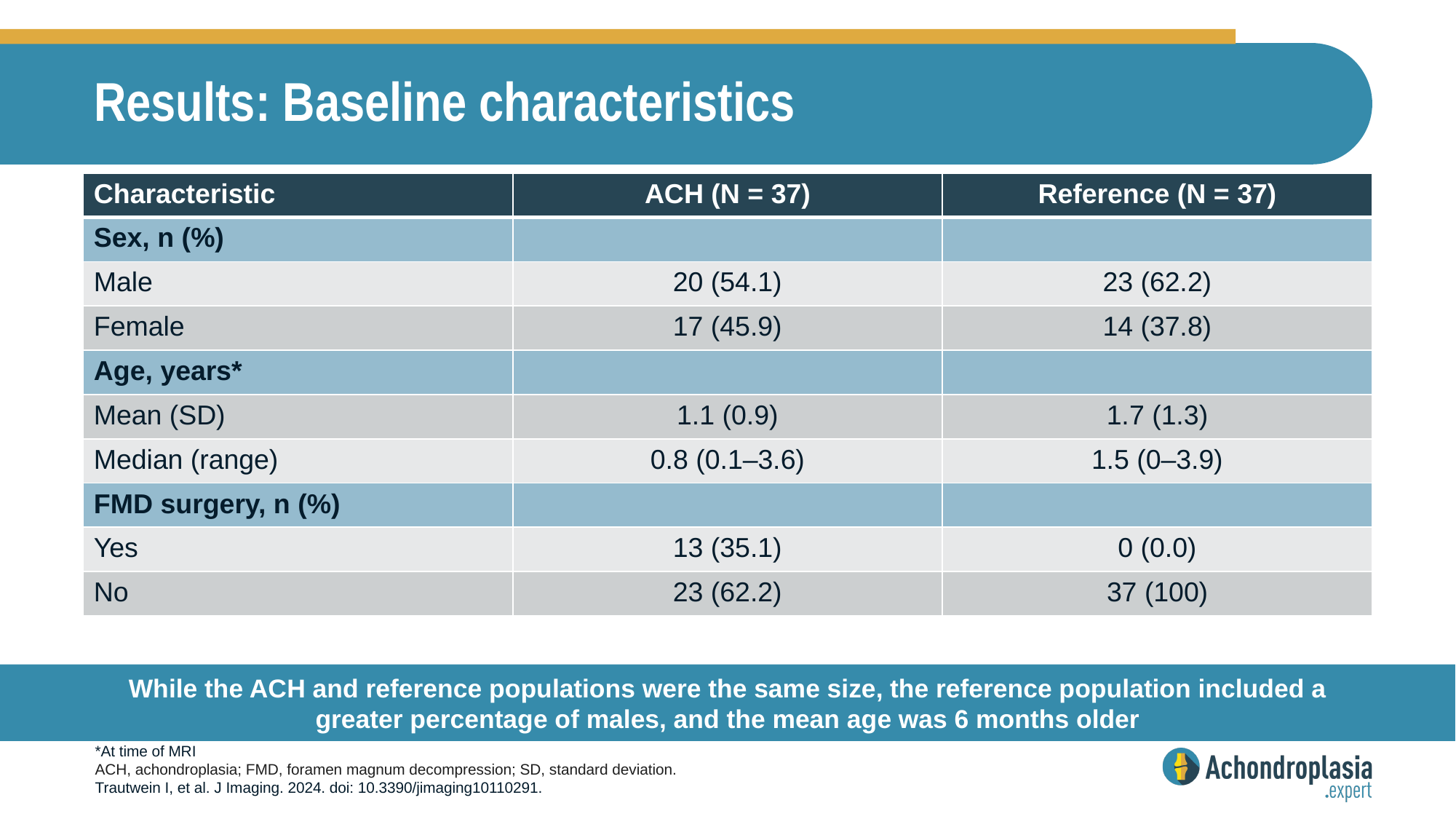

# Results: Baseline characteristics
| Characteristic | ACH (N = 37) | Reference (N = 37) |
| --- | --- | --- |
| Sex, n (%) |  |  |
| Male | 20 (54.1) | 23 (62.2) |
| Female | 17 (45.9) | 14 (37.8) |
| Age, years\* |  |  |
| Mean (SD) | 1.1 (0.9) | 1.7 (1.3) |
| Median (range) | 0.8 (0.1–3.6) | 1.5 (0–3.9) |
| FMD surgery, n (%) |  |  |
| Yes | 13 (35.1) | 0 (0.0) |
| No | 23 (62.2) | 37 (100) |
While the ACH and reference populations were the same size, the reference population included a greater percentage of males, and the mean age was 6 months older
*At time of MRI
ACH, achondroplasia; FMD, foramen magnum decompression; SD, standard deviation.
Trautwein I, et al. J Imaging. 2024. doi: 10.3390/jimaging10110291.